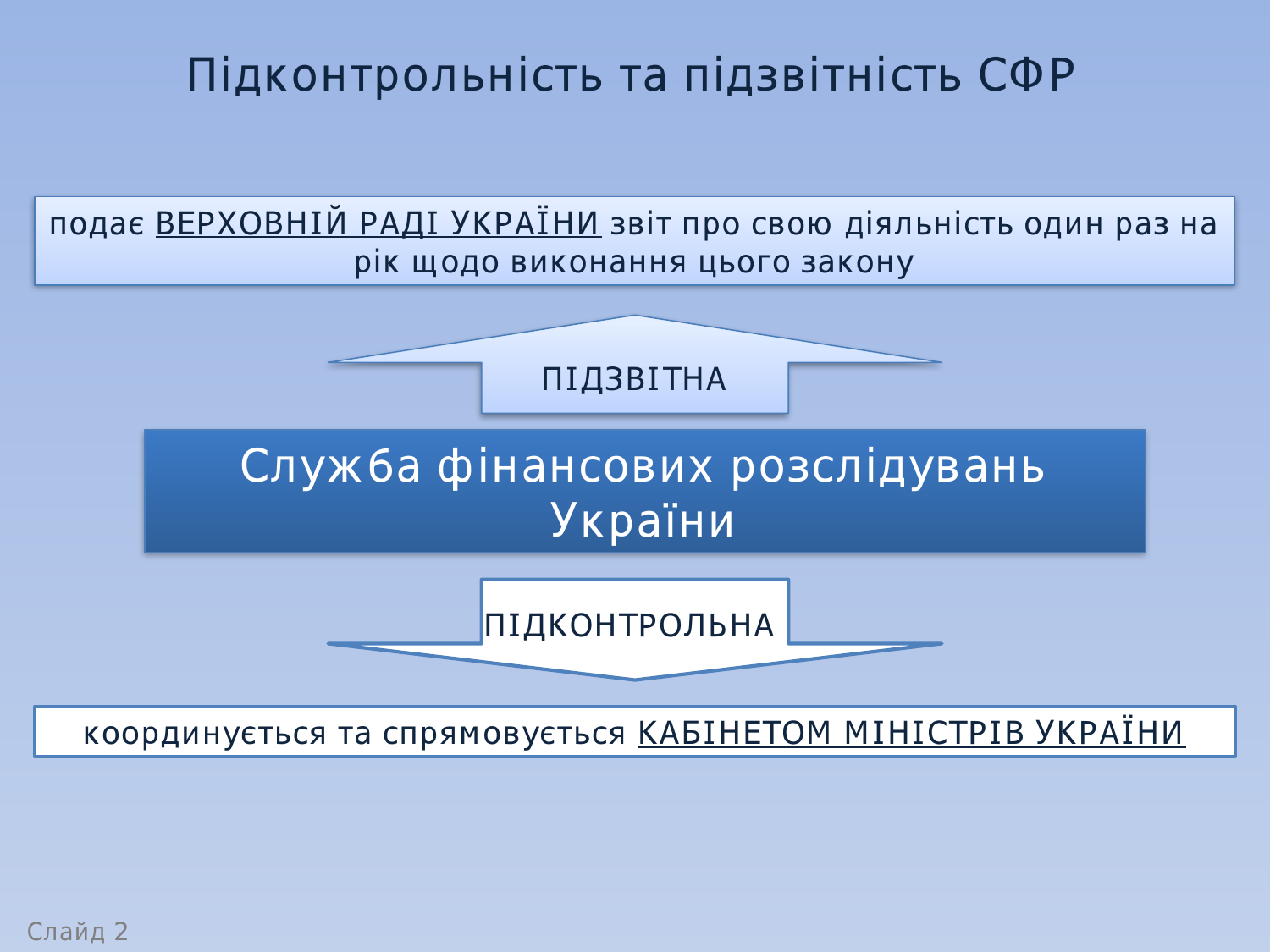

Підконтрольність та підзвітність СФР
подає ВЕРХОВНІЙ РАДІ УКРАЇНИ звіт про свою діяльність один раз на рік щодо виконання цього закону

ПІДЗВІТНА
Служба фінансових розслідувань України

ПІДКОНТРОЛЬНА
координується та спрямовується КАБІНЕТОМ МІНІСТРІВ УКРАЇНИ
Слайд 2